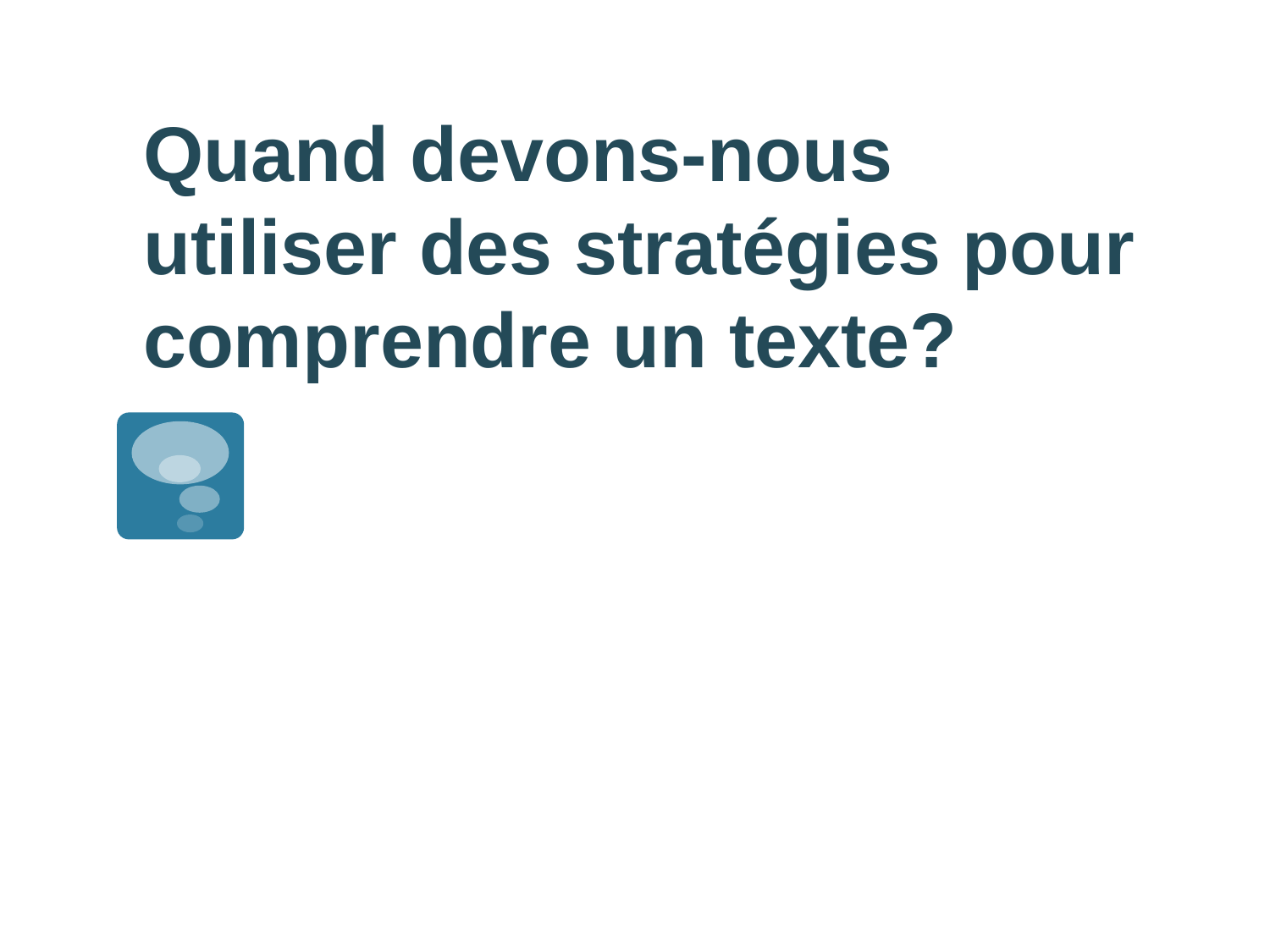

# Quand devons-nous utiliser des stratégies pour comprendre un texte?